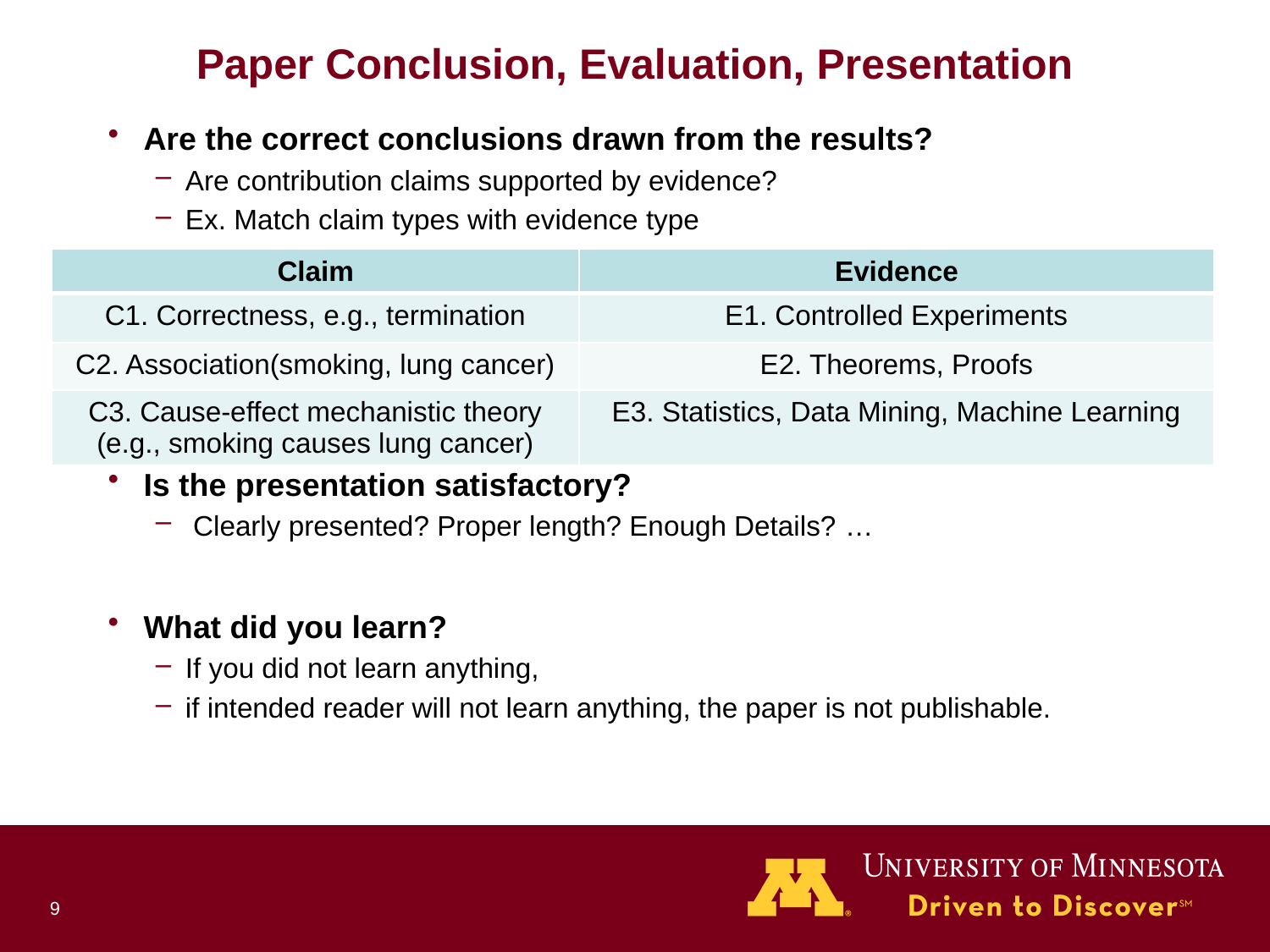

# Paper Conclusion, Evaluation, Presentation
Are the correct conclusions drawn from the results?
Are contribution claims supported by evidence?
Ex. Match claim types with evidence type

Is the presentation satisfactory?
 Clearly presented? Proper length? Enough Details? …

What did you learn?
If you did not learn anything,
if intended reader will not learn anything, the paper is not publishable.

| Claim | Evidence |
| --- | --- |
| C1. Correctness, e.g., termination | E1. Controlled Experiments |
| C2. Association(smoking, lung cancer) | E2. Theorems, Proofs |
| C3. Cause-effect mechanistic theory (e.g., smoking causes lung cancer) | E3. Statistics, Data Mining, Machine Learning |
9